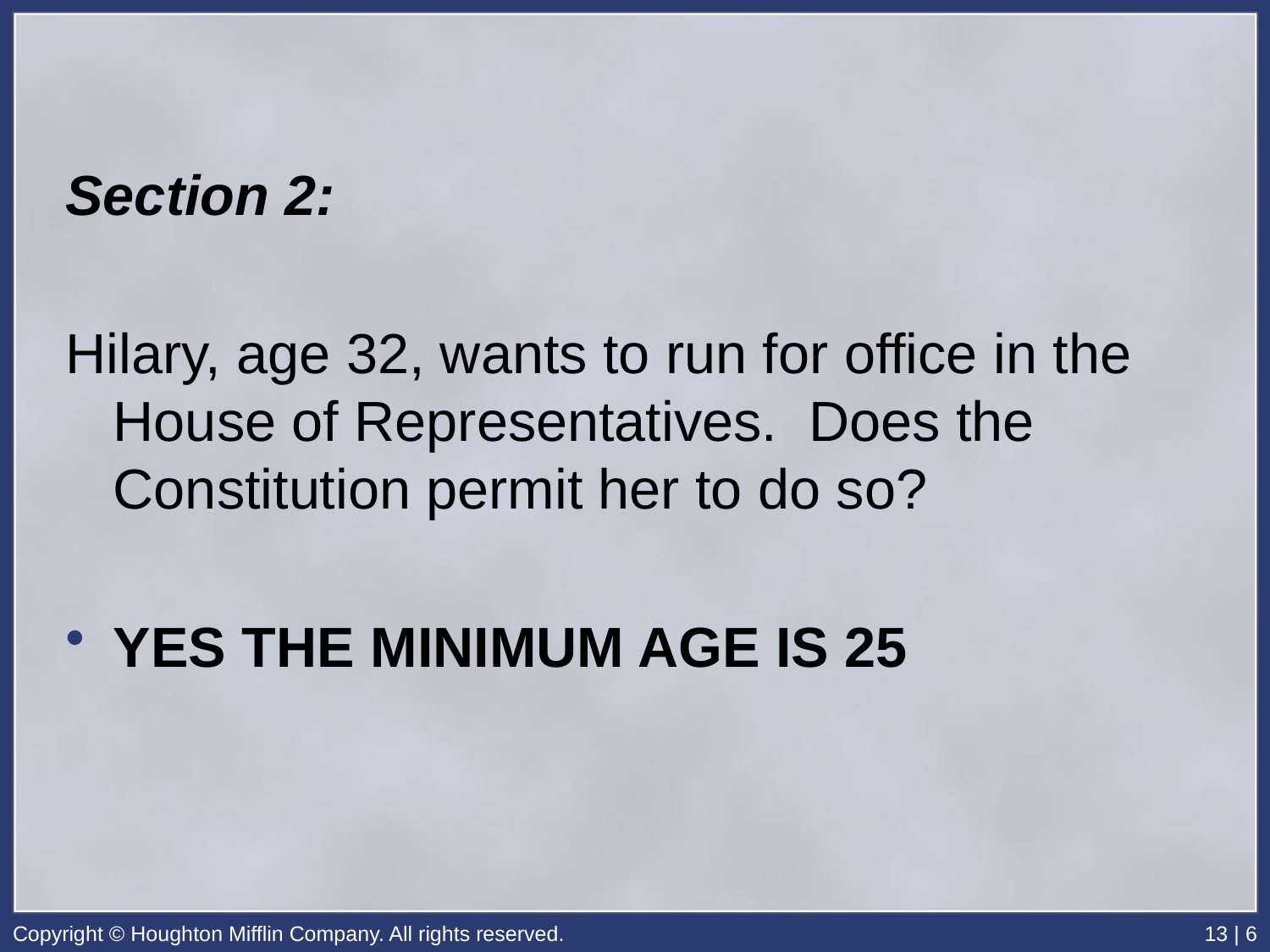

Section 2:

Hilary, age 32, wants to run for office in the House of Representatives.  Does the Constitution permit her to do so?

YES THE MINIMUM AGE IS 25
Copyright © Houghton Mifflin Company. All rights reserved.
13 | 6